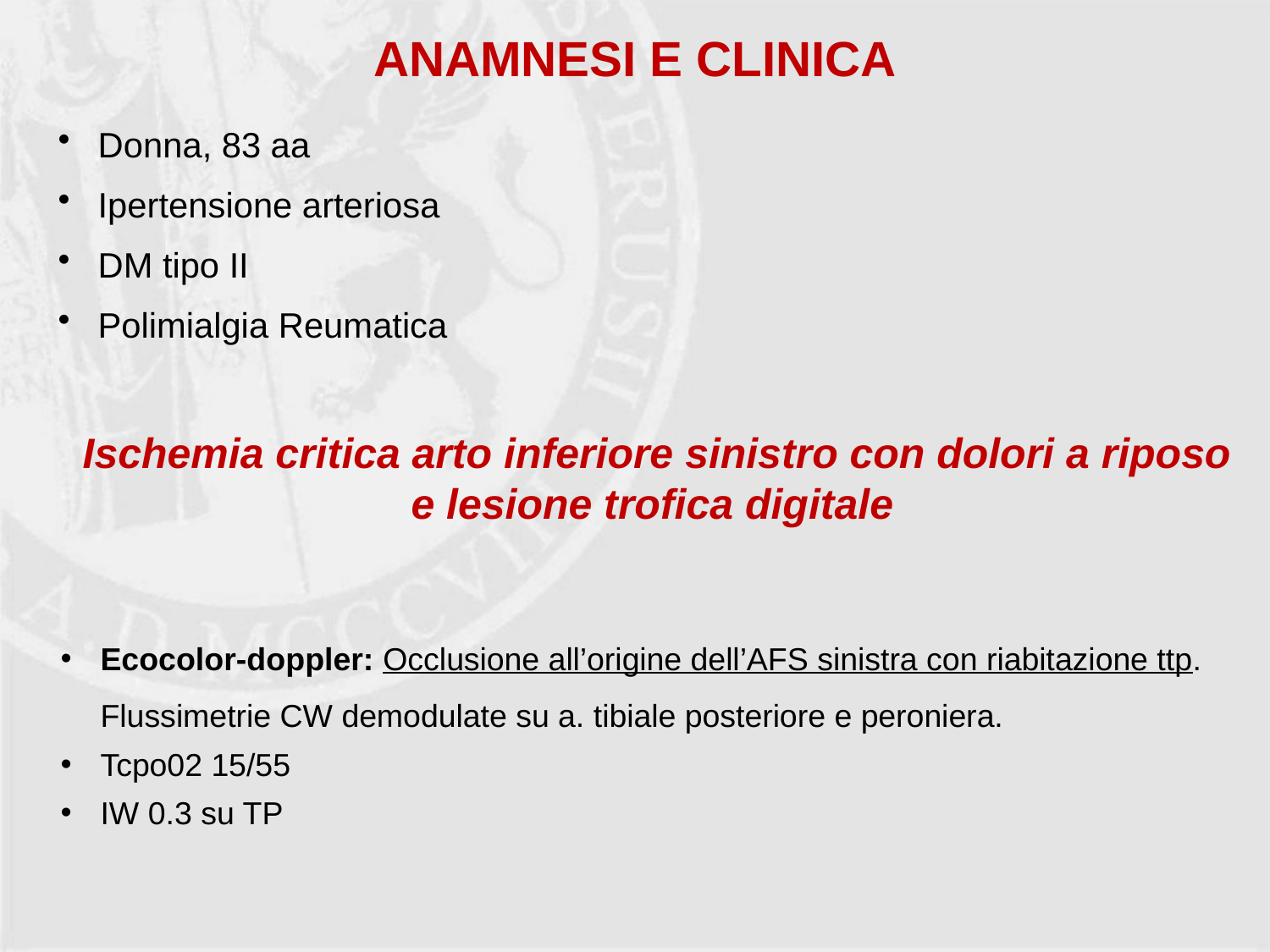

ANAMNESI E CLINICA
 Donna, 83 aa
 Ipertensione arteriosa
 DM tipo II
 Polimialgia Reumatica

 Ischemia critica arto inferiore sinistro con dolori a riposo e lesione trofica digitale
Ecocolor-doppler: Occlusione all’origine dell’AFS sinistra con riabitazione ttp. Flussimetrie CW demodulate su a. tibiale posteriore e peroniera.
Tcpo02 15/55
IW 0.3 su TP